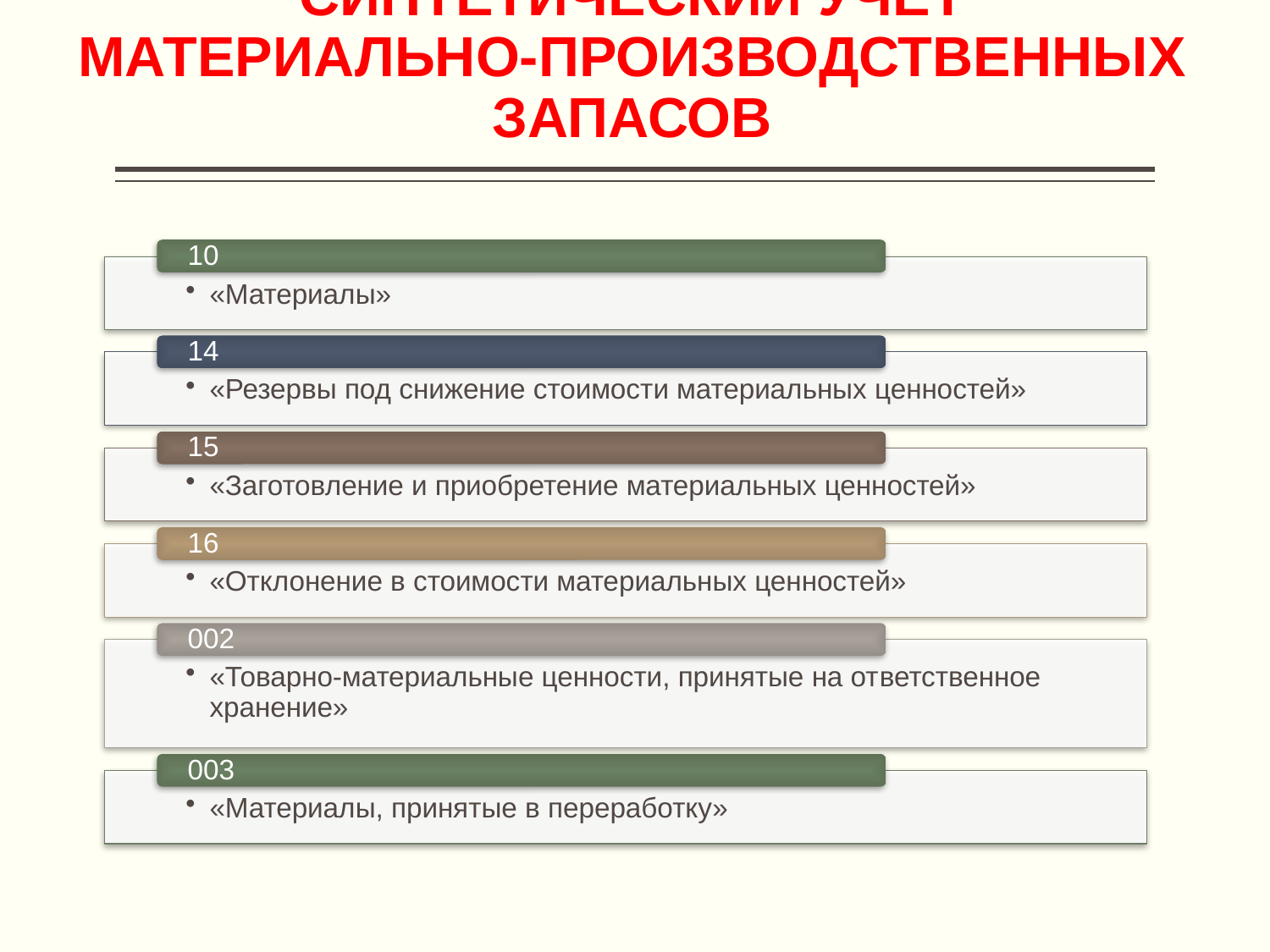

# Синтетический учет материально-производственных запасов
«Материалы»
10
«Резервы под снижение стоимости материальных ценностей»
14
«Заготовление и приобретение материальных ценностей»
15
«Отклонение в стоимости материальных ценностей»
16
«Товарно-материальные ценности, принятые на от­ветственное хранение»
002
«Материалы, принятые в переработку»
003